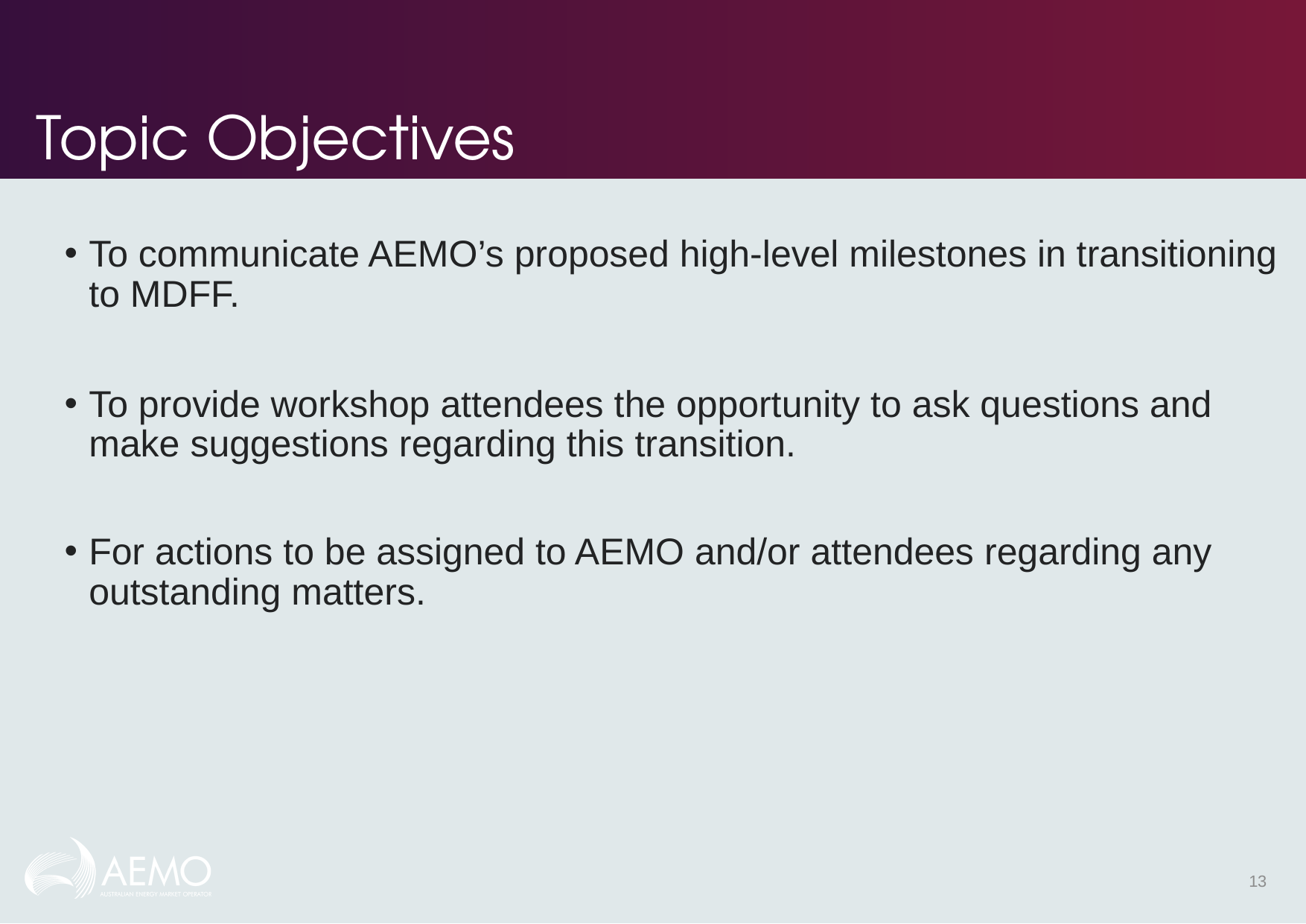

# Topic Objectives
To communicate AEMO’s proposed high-level milestones in transitioning to MDFF.

To provide workshop attendees the opportunity to ask questions and make suggestions regarding this transition.

For actions to be assigned to AEMO and/or attendees regarding any outstanding matters.
13